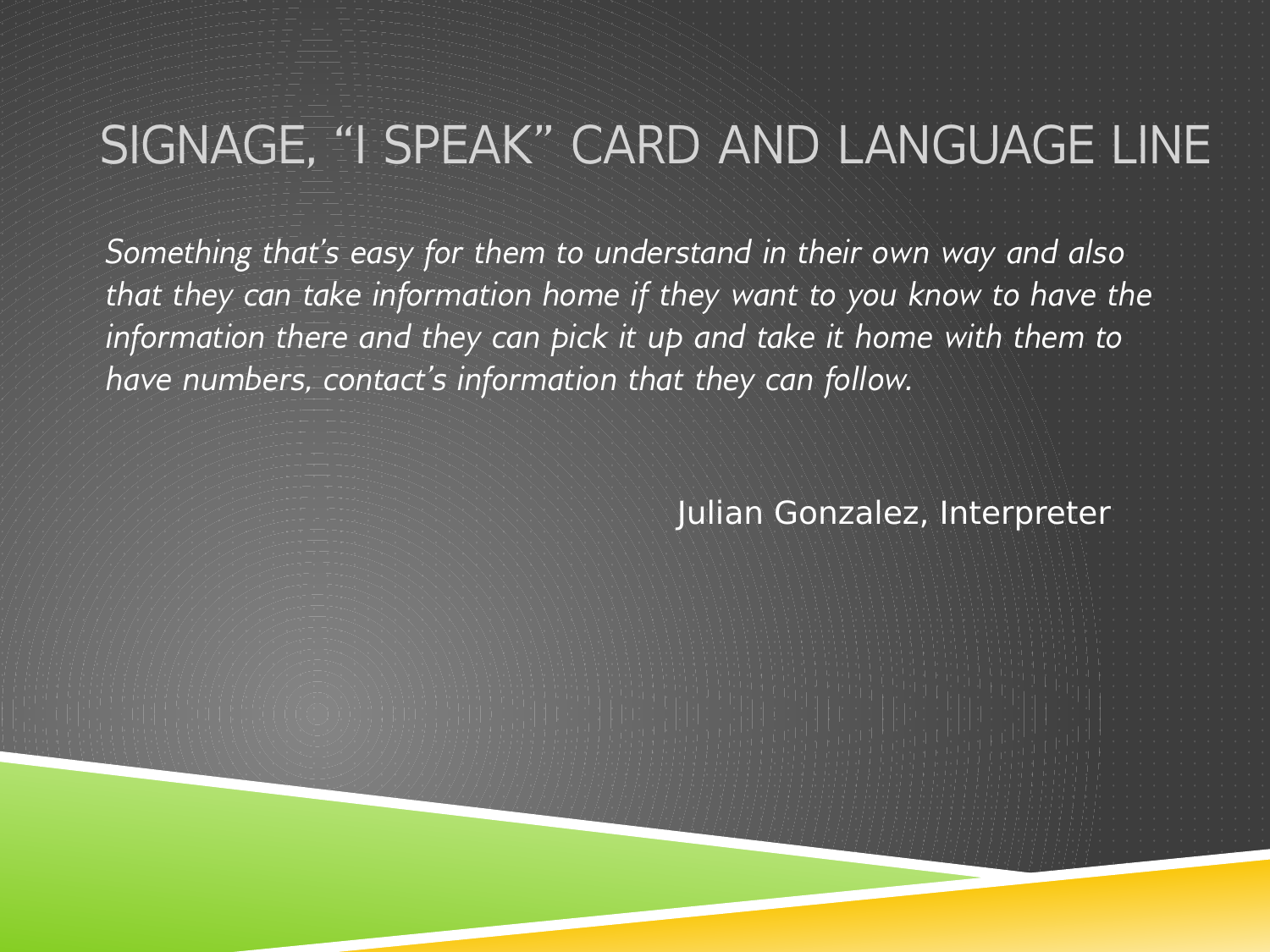

# Signage, “I Speak” Card and Language Line
Something that’s easy for them to understand in their own way and also that they can take information home if they want to you know to have the information there and they can pick it up and take it home with them to have numbers, contact’s information that they can follow.

Julian Gonzalez, Interpreter